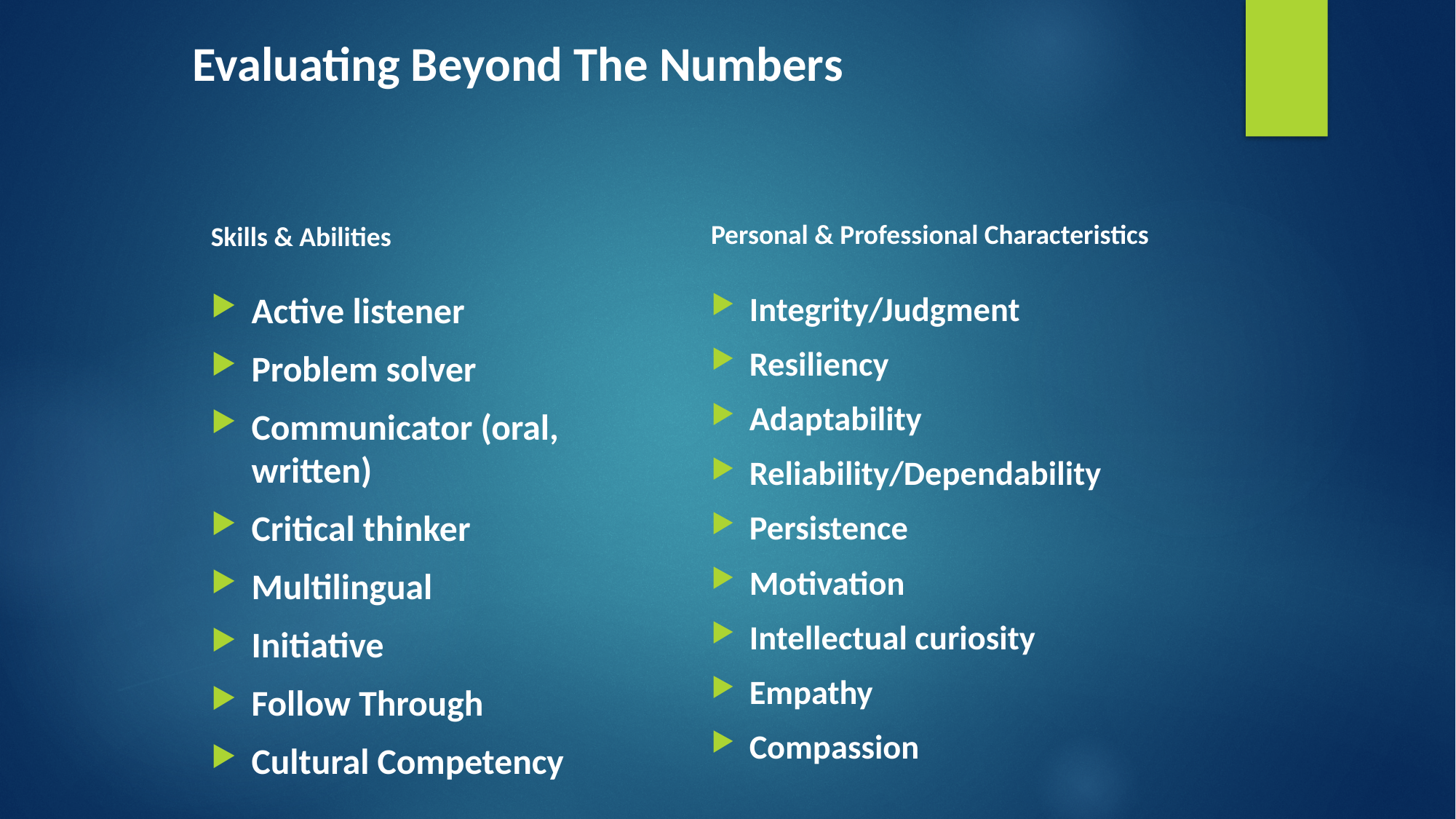

# Evaluating Beyond The Numbers
Personal & Professional Characteristics
Skills & Abilities
Active listener
Problem solver
Communicator (oral, written)
Critical thinker
Multilingual
Initiative
Follow Through
Cultural Competency
Integrity/Judgment
Resiliency
Adaptability
Reliability/Dependability
Persistence
Motivation
Intellectual curiosity
Empathy
Compassion